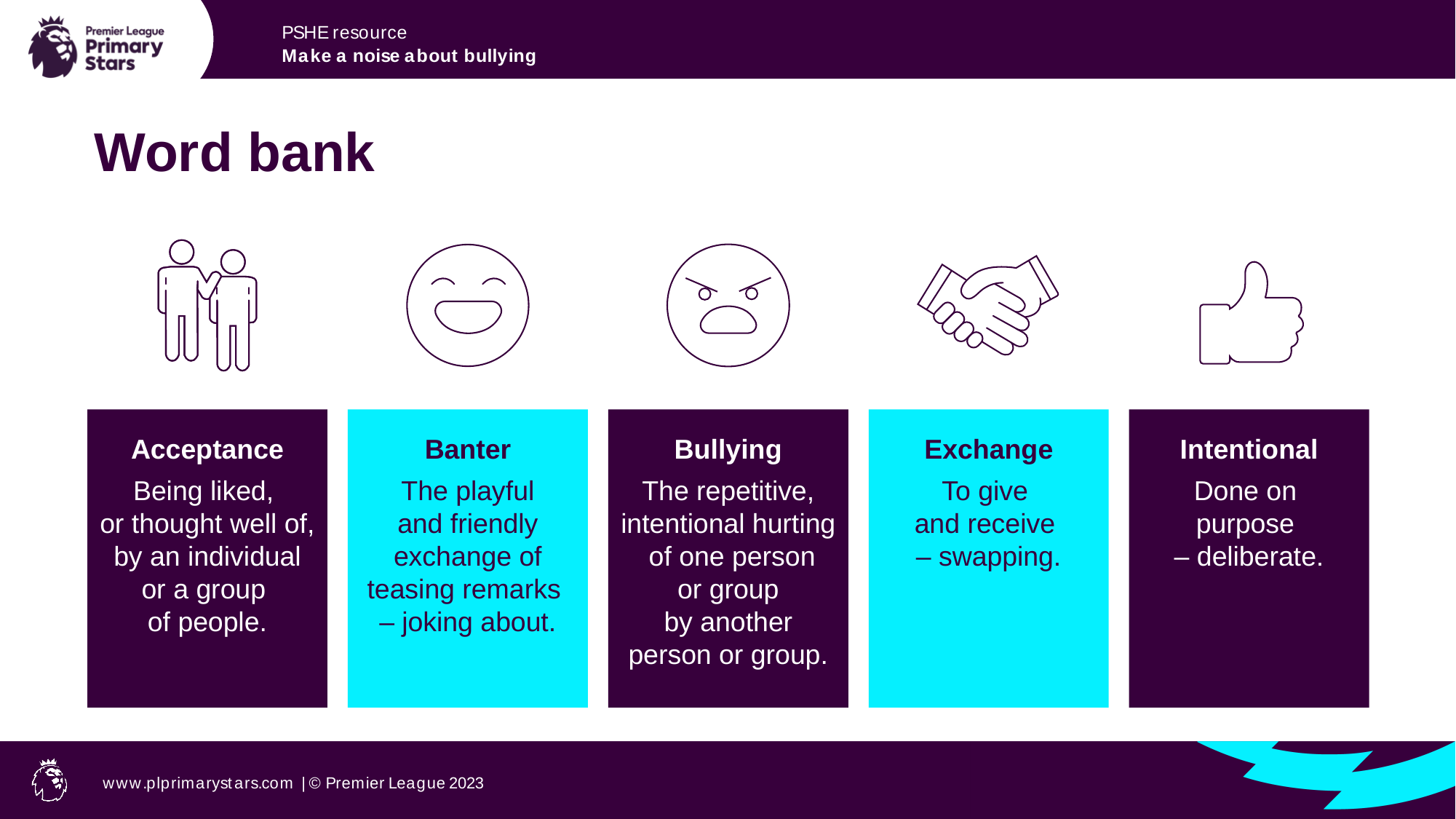

# Word bank

Acceptance
Being liked,
or thought well of, by an individual or a group
of people.

Bullying
The repetitive, intentional hurting of one person or group by another person or group.

Banter
The playful and friendly exchange of teasing remarks
– joking about.

Exchange
To give
and receive
– swapping.

Intentional
Done on
purpose
– deliberate.